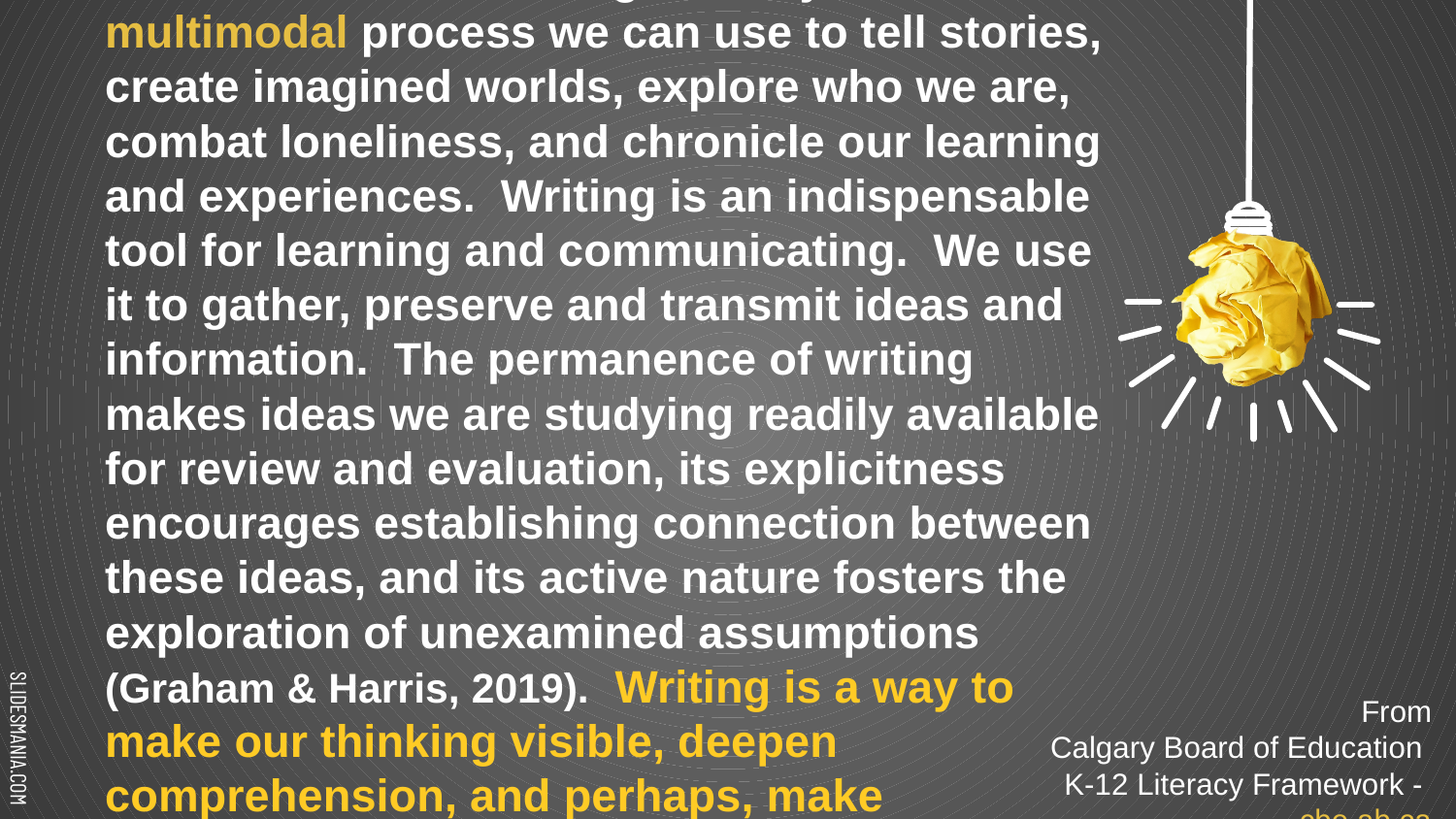

# WRITING is an unconstrained literacy skill used to accomplish a variety of outcomes within the school setting and beyond.  It is a multimodal process we can use to tell stories, create imagined worlds, explore who we are, combat loneliness, and chronicle our learning and experiences.  Writing is an indispensable tool for learning and communicating.  We use it to gather, preserve and transmit ideas and information.  The permanence of writing makes ideas we are studying readily available for review and evaluation, its explicitness encourages establishing connection between these ideas, and its active nature fosters the exploration of unexamined assumptions (Graham & Harris, 2019).  Writing is a way to make our thinking visible, deepen comprehension, and perhaps, make misconceptions observable.  Its recursive nature allows writers to reflect, revise, and improve their thinking in critical and collaborative ways.

From
Calgary Board of Education
K-12 Literacy Framework - cbe.ab.ca